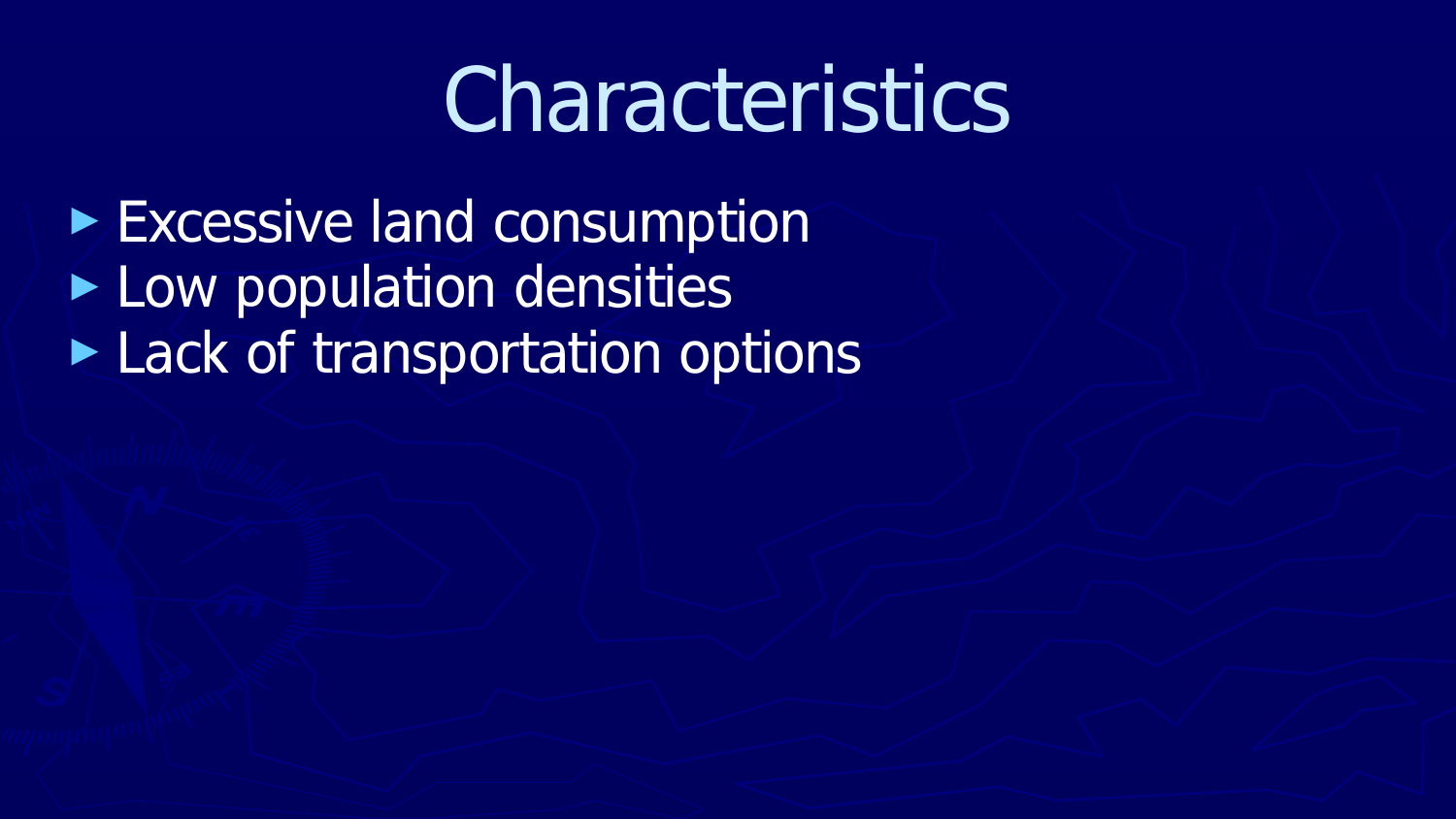

# Characteristics
Excessive land consumption
Low population densities
Lack of transportation options